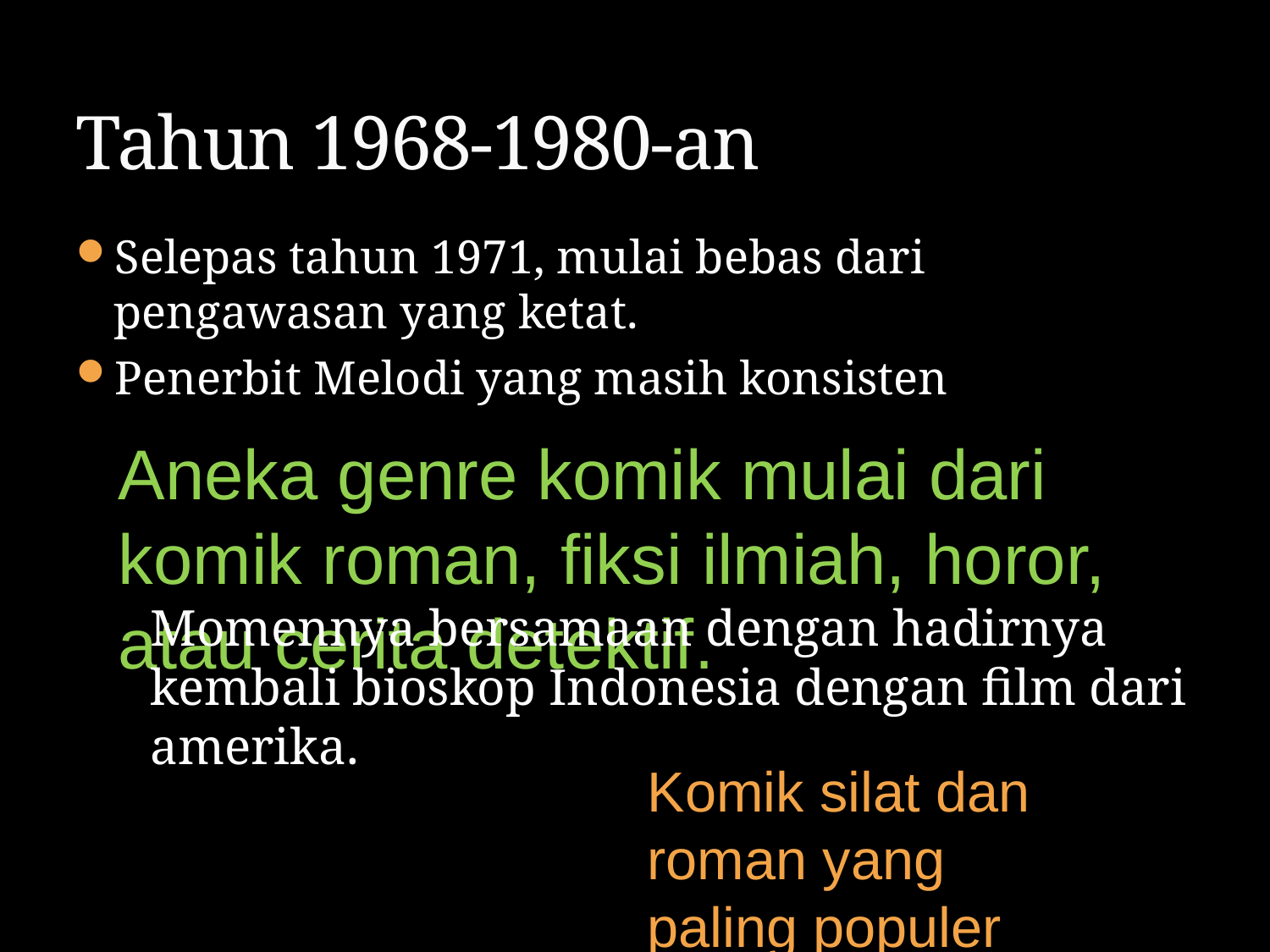

# Tahun 1968-1980-an
Selepas tahun 1971, mulai bebas dari pengawasan yang ketat.
Penerbit Melodi yang masih konsisten
Aneka genre komik mulai dari komik roman, fiksi ilmiah, horor, atau cerita detektif.
Momennya bersamaan dengan hadirnya kembali bioskop Indonesia dengan film dari amerika.
Komik silat dan roman yang paling populer